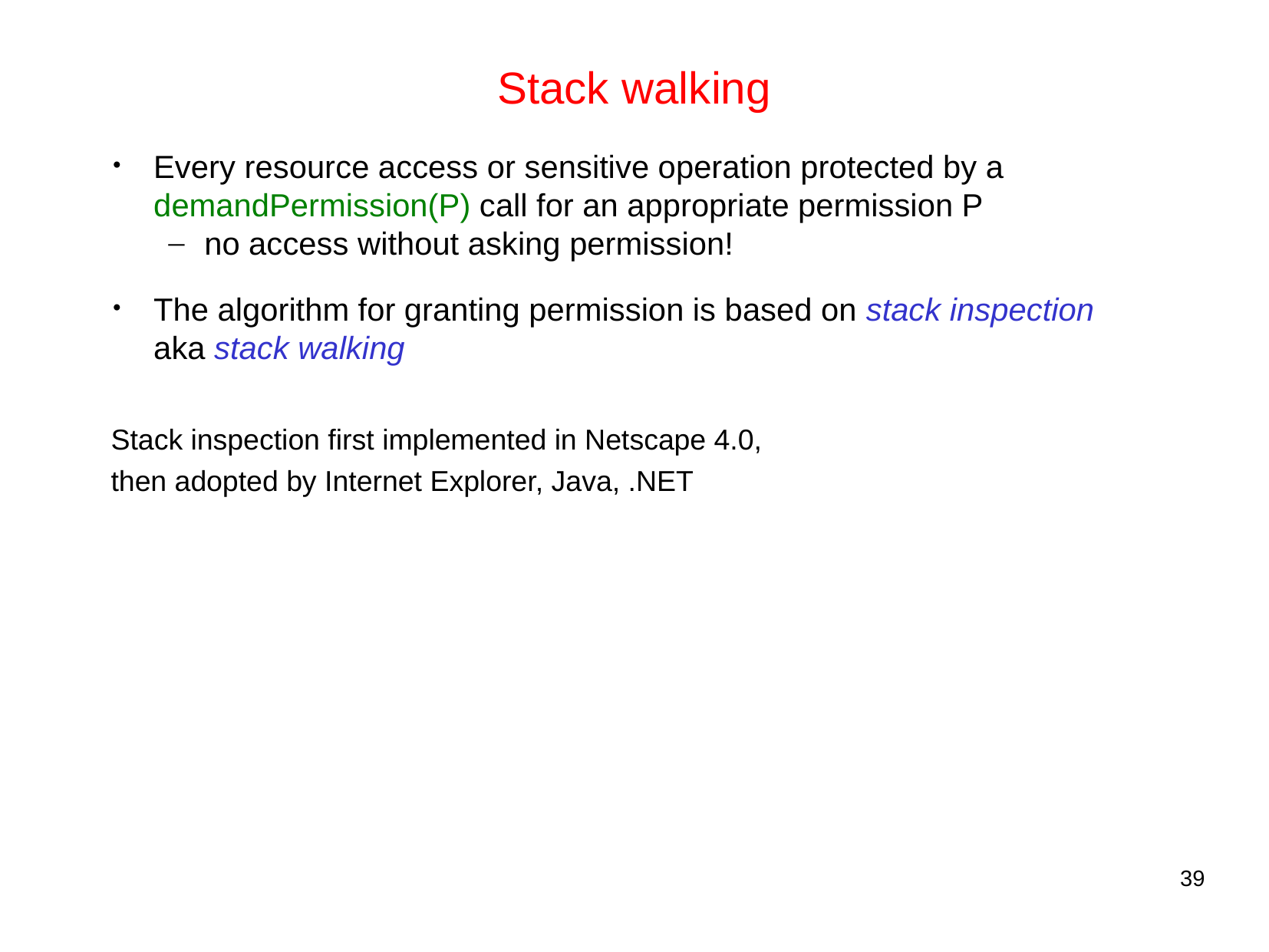

# Stack walking
Every resource access or sensitive operation protected by a demandPermission(P) call for an appropriate permission P
no access without asking permission!
The algorithm for granting permission is based on stack inspection  aka stack walking

Stack inspection first implemented in Netscape 4.0,
then adopted by Internet Explorer, Java, .NET
39